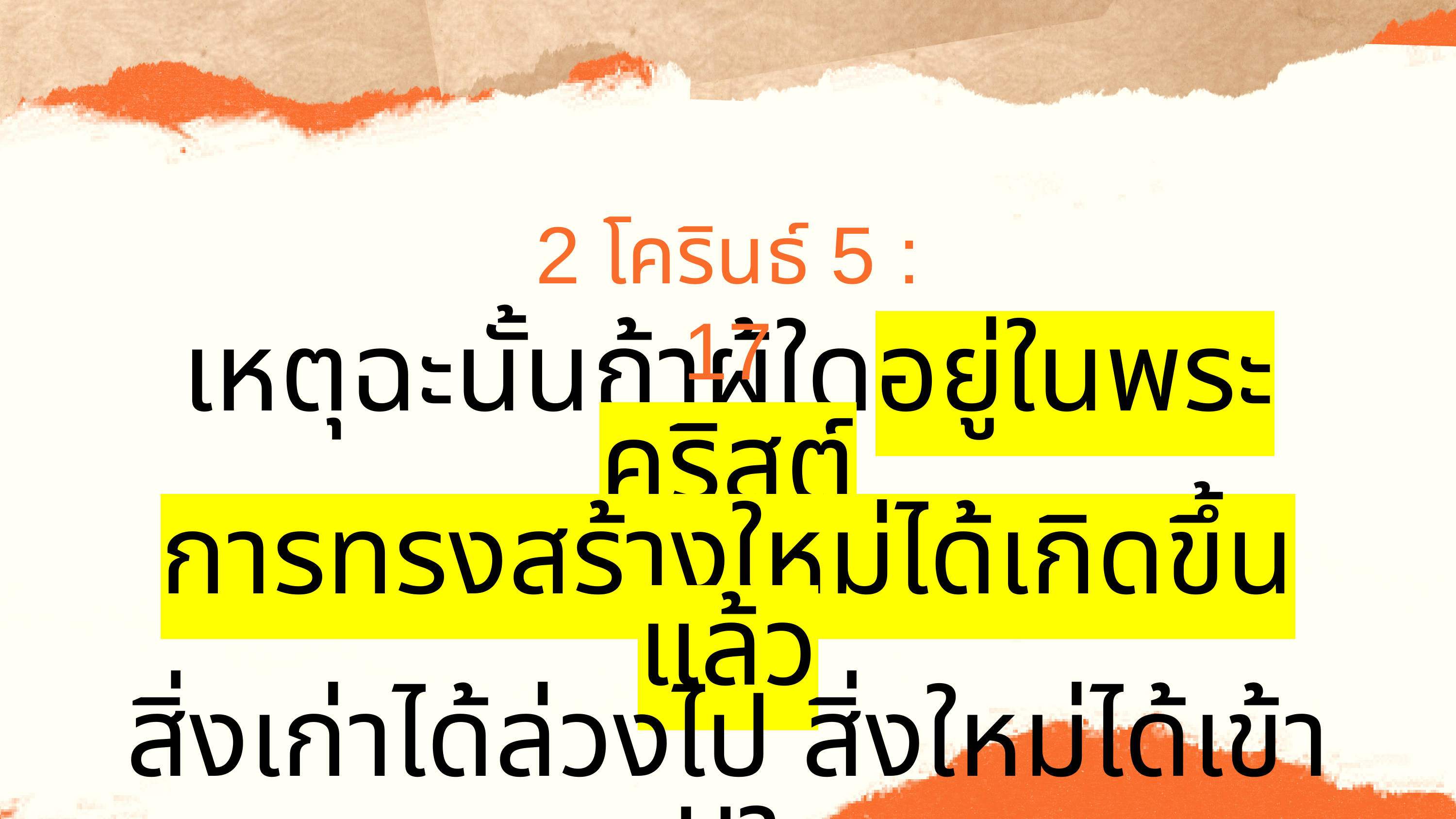

2 โครินธ์ 5 : 17

เหตุฉะนั้นถ้าผู้ใดอยู่ในพระคริสต์
การทรงสร้างใหม่ได้เกิดขึ้นแล้ว
สิ่งเก่าได้ล่วงไป สิ่งใหม่ได้เข้ามา